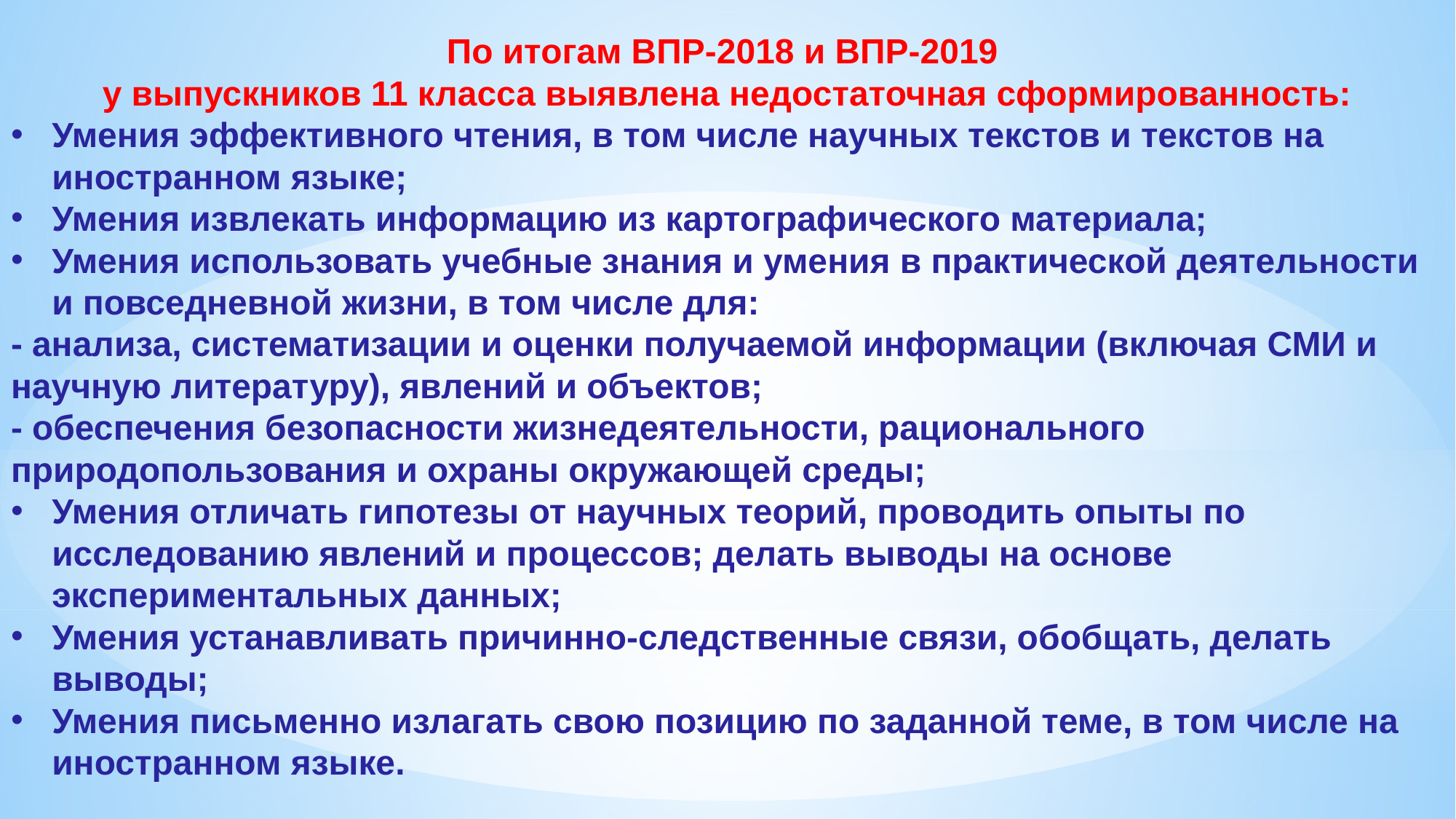

По итогам ВПР-2018 и ВПР-2019
у выпускников 11 класса выявлена недостаточная сформированность:
Умения эффективного чтения, в том числе научных текстов и текстов на иностранном языке;
Умения извлекать информацию из картографического материала;
Умения использовать учебные знания и умения в практической деятельности и повседневной жизни, в том числе для:
- анализа, систематизации и оценки получаемой информации (включая СМИ и научную литературу), явлений и объектов;
- обеспечения безопасности жизнедеятельности, рационального природопользования и охраны окружающей среды;
Умения отличать гипотезы от научных теорий, проводить опыты по исследованию явлений и процессов; делать выводы на основе экспериментальных данных;
Умения устанавливать причинно-следственные связи, обобщать, делать выводы;
Умения письменно излагать свою позицию по заданной теме, в том числе на иностранном языке.